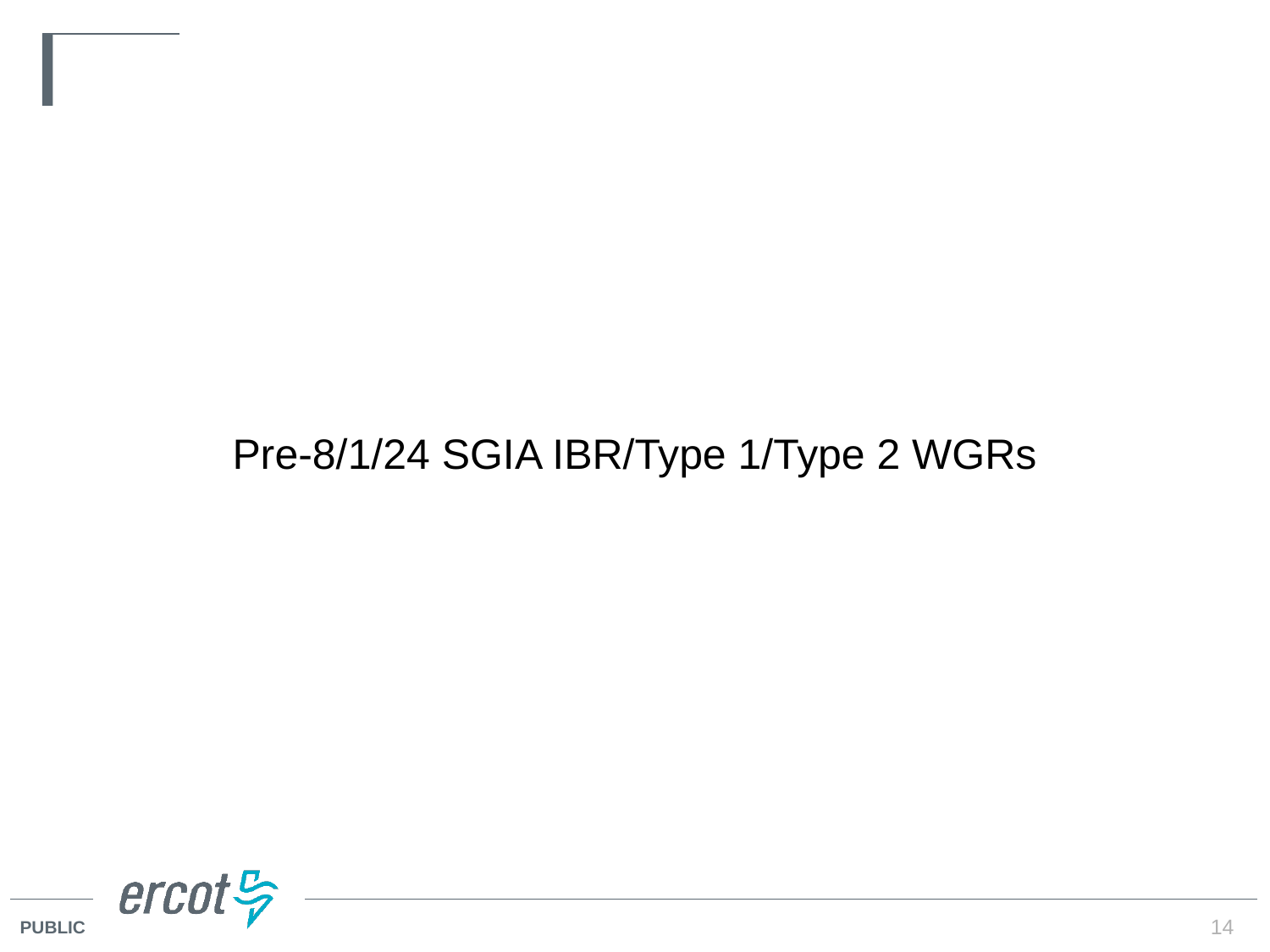

Pre-8/1/24 SGIA IBR/Type 1/Type 2 WGRs
14